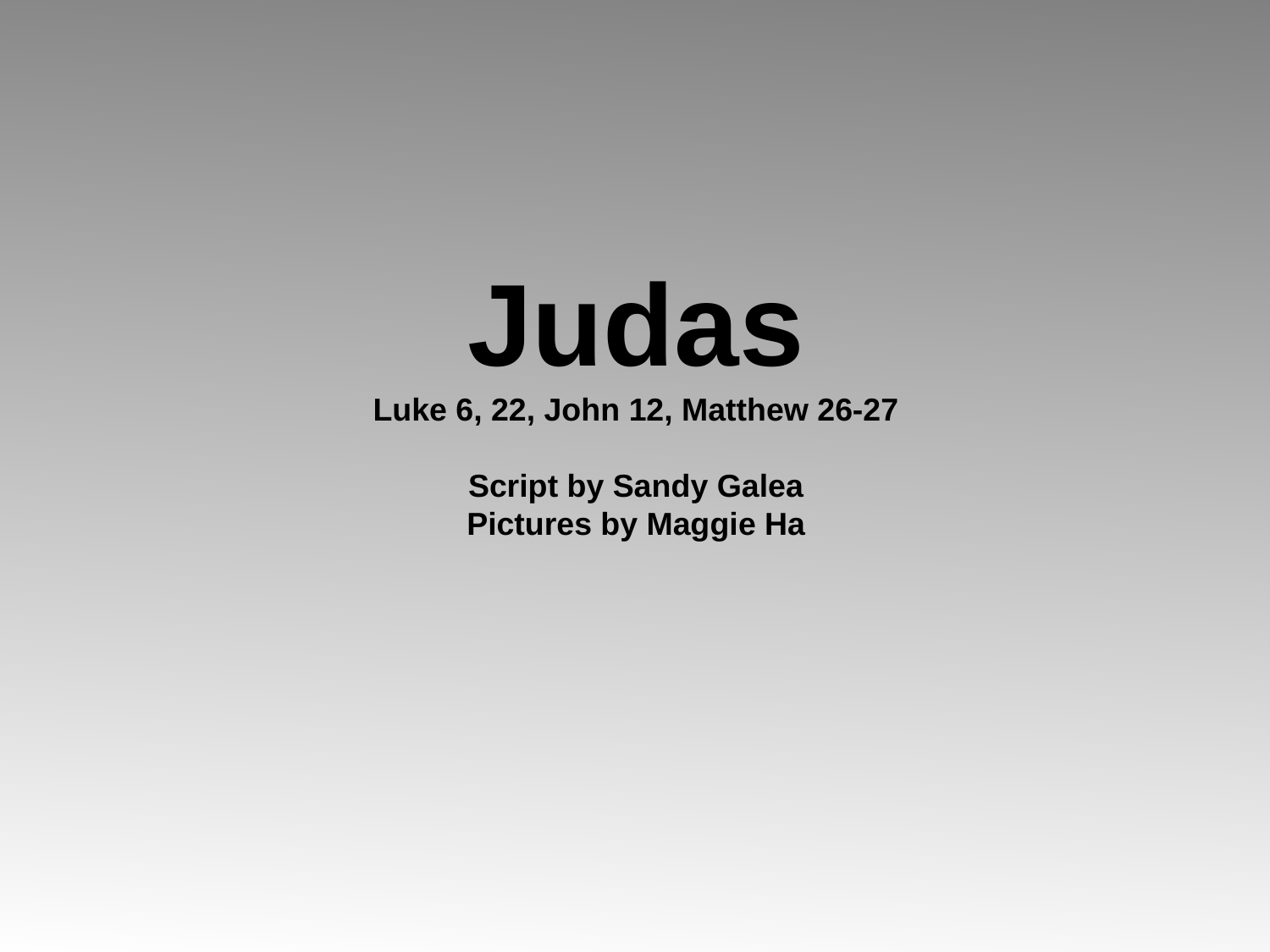

Judas
Luke 6, 22, John 12, Matthew 26-27

Script by Sandy Galea
Pictures by Maggie Ha